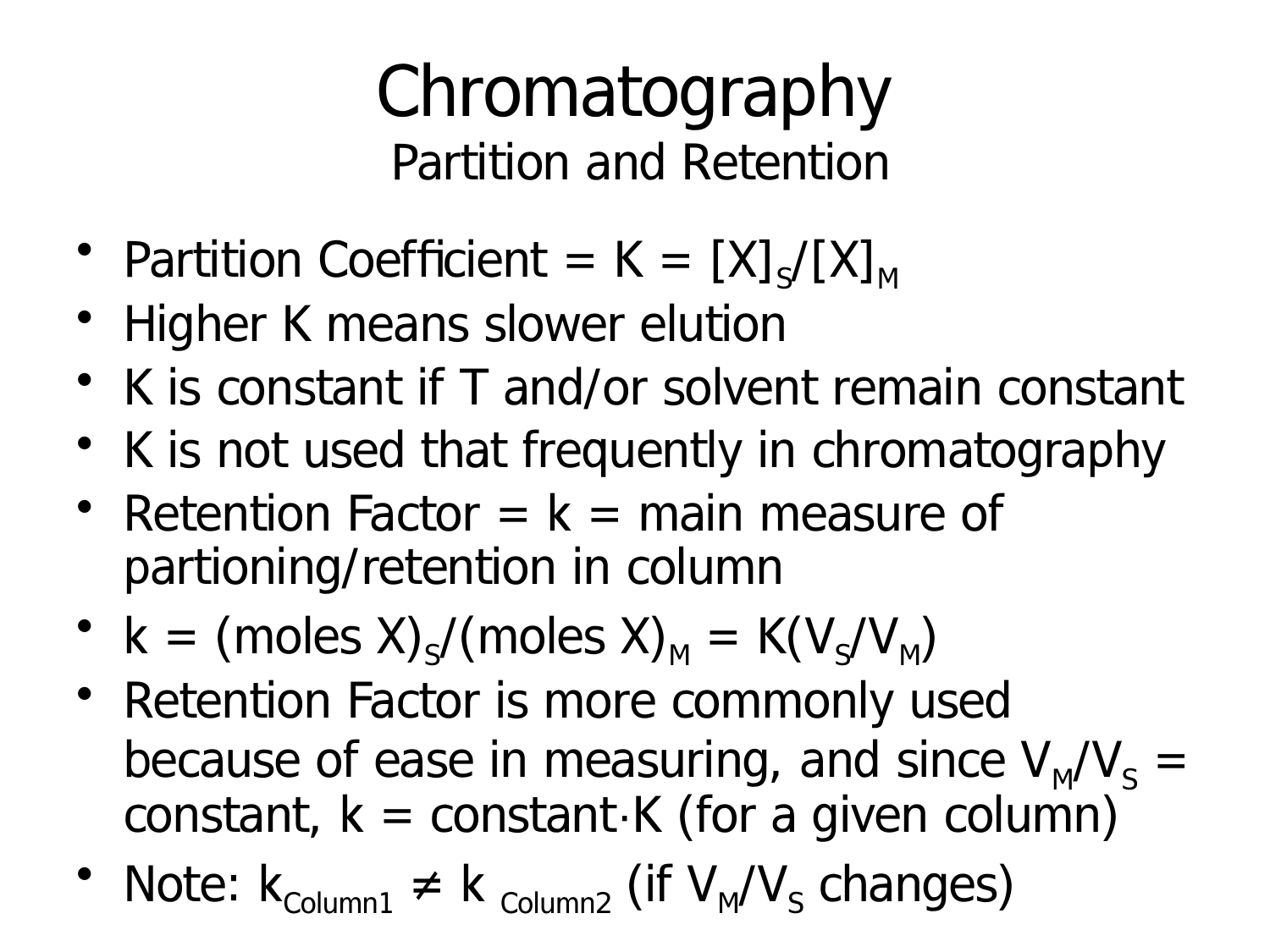

# Chromatography Partition and Retention
Partition Coefficient = K = [X]S/[X]M
Higher K means slower elution
K is constant if T and/or solvent remain constant
K is not used that frequently in chromatography
Retention Factor = k = main measure of partioning/retention in column
k = (moles X)S/(moles X)M = K(VS/VM)
Retention Factor is more commonly used because of ease in measuring, and since VM/VS = constant, k = constant·K (for a given column)
Note: kColumn1 ≠ k Column2 (if VM/VS changes)